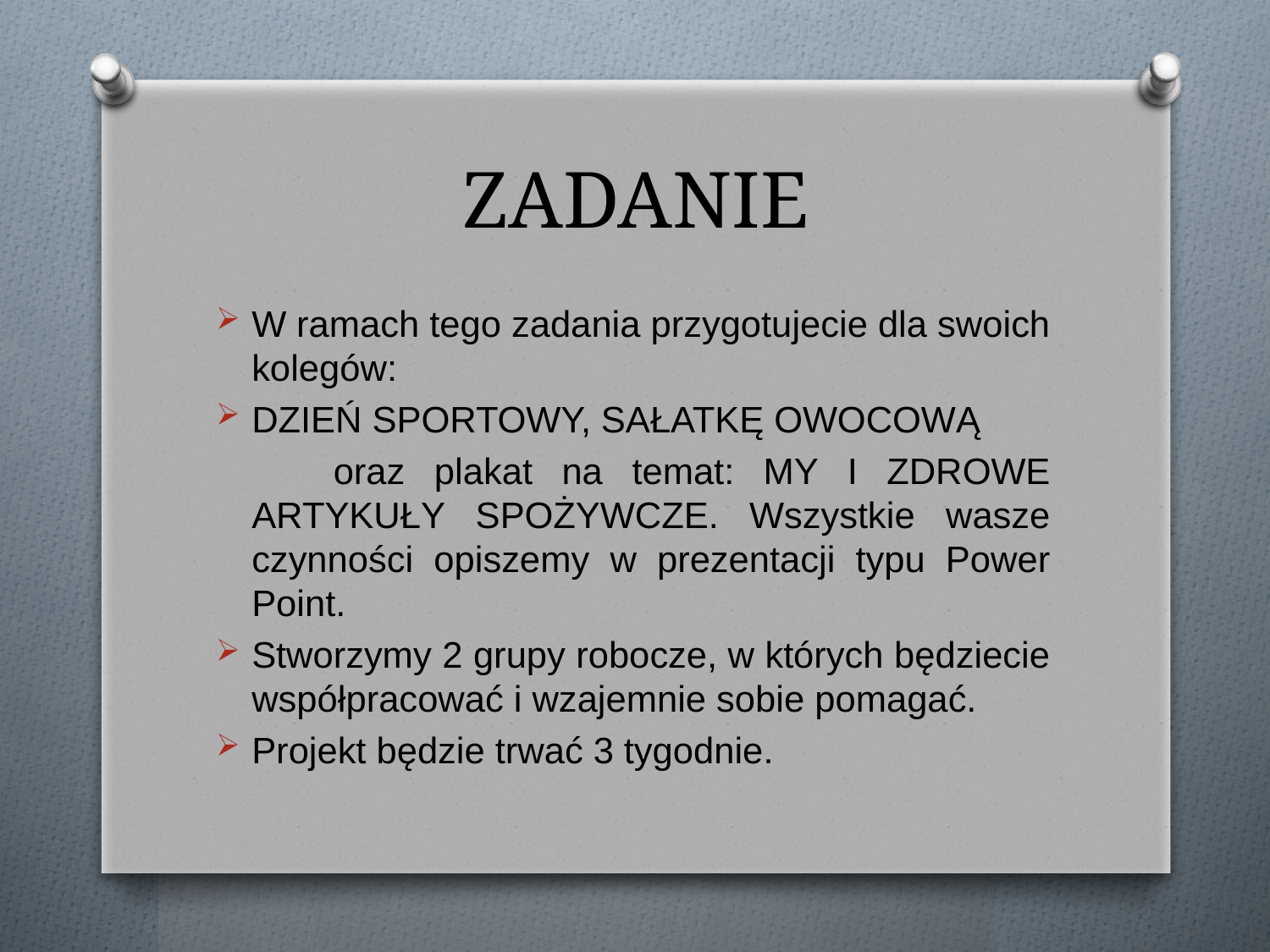

# ZADANIE
W ramach tego zadania przygotujecie dla swoich kolegów:
DZIEŃ SPORTOWY, SAŁATKĘ OWOCOWĄ
    oraz plakat na temat: MY I ZDROWE ARTYKUŁY SPOŻYWCZE. Wszystkie wasze czynności opiszemy w prezentacji typu Power Point.
Stworzymy 2 grupy robocze, w których będziecie współpracować i wzajemnie sobie pomagać.
Projekt będzie trwać 3 tygodnie.